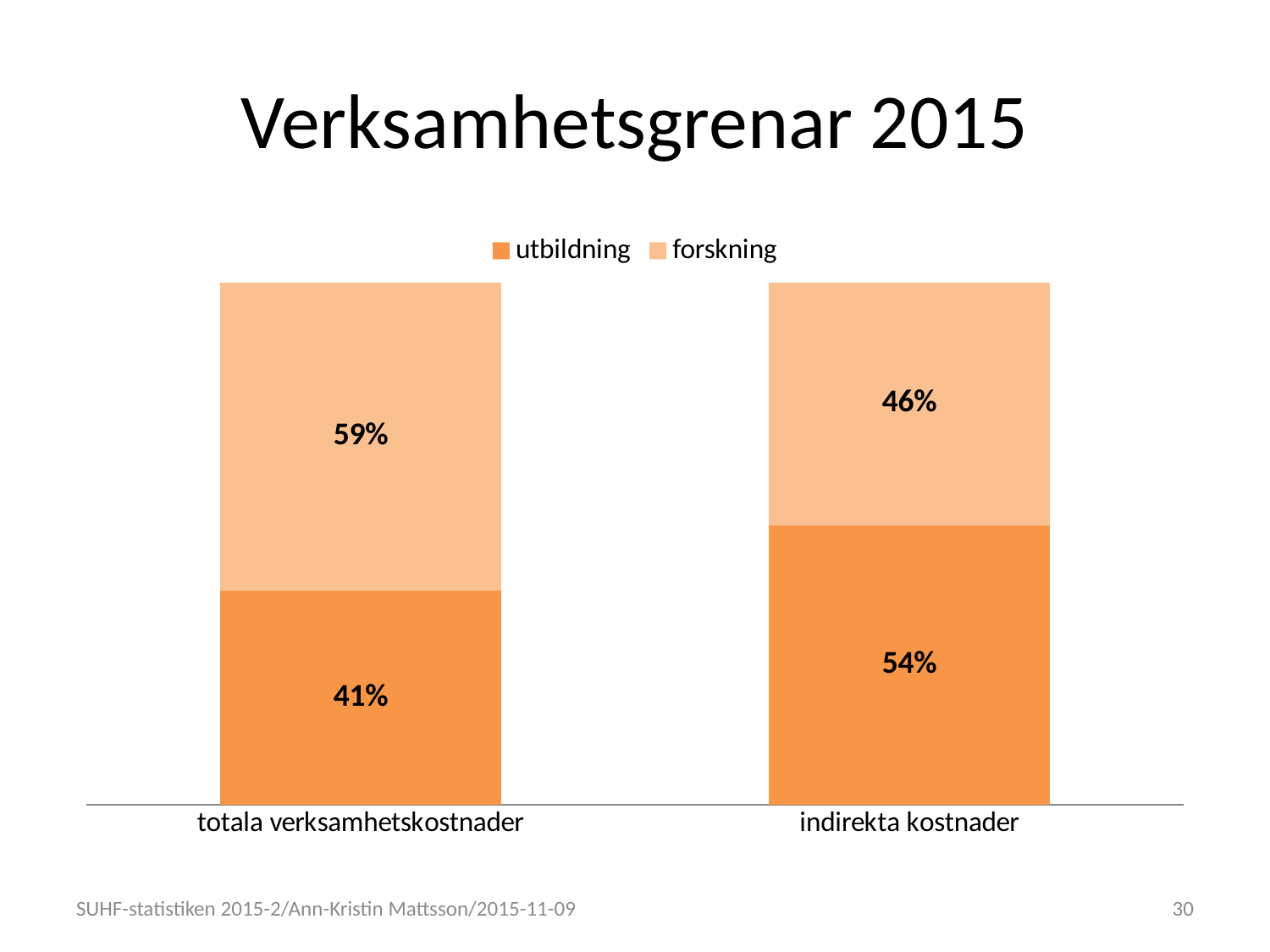

# Verksamhetsgrenar 2015

### Chart

| Category | utbildning | forskning |
|---|---|---|
| totala verksamhetskostnader | 0.4102417639682711 | 0.5897582360317288 |
| indirekta kostnader | 0.5356727055354579 | 0.46432729446454213 |
(57%)
SUHF-statistiken 2015-2/Ann-Kristin Mattsson/2015-11-09
30